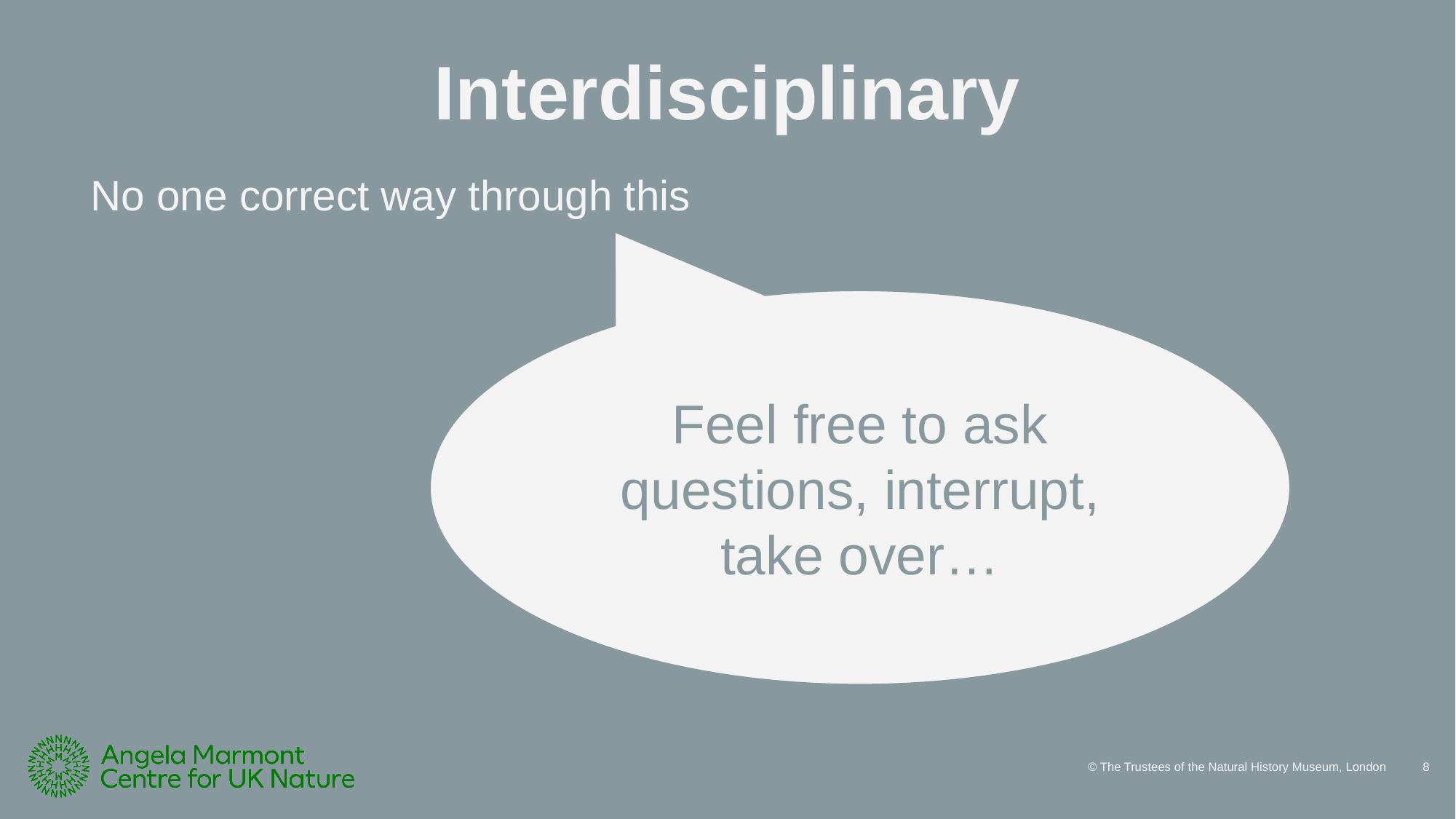

# Interdisciplinary
No one correct way through this

Feel free to ask questions, interrupt, take over…
8